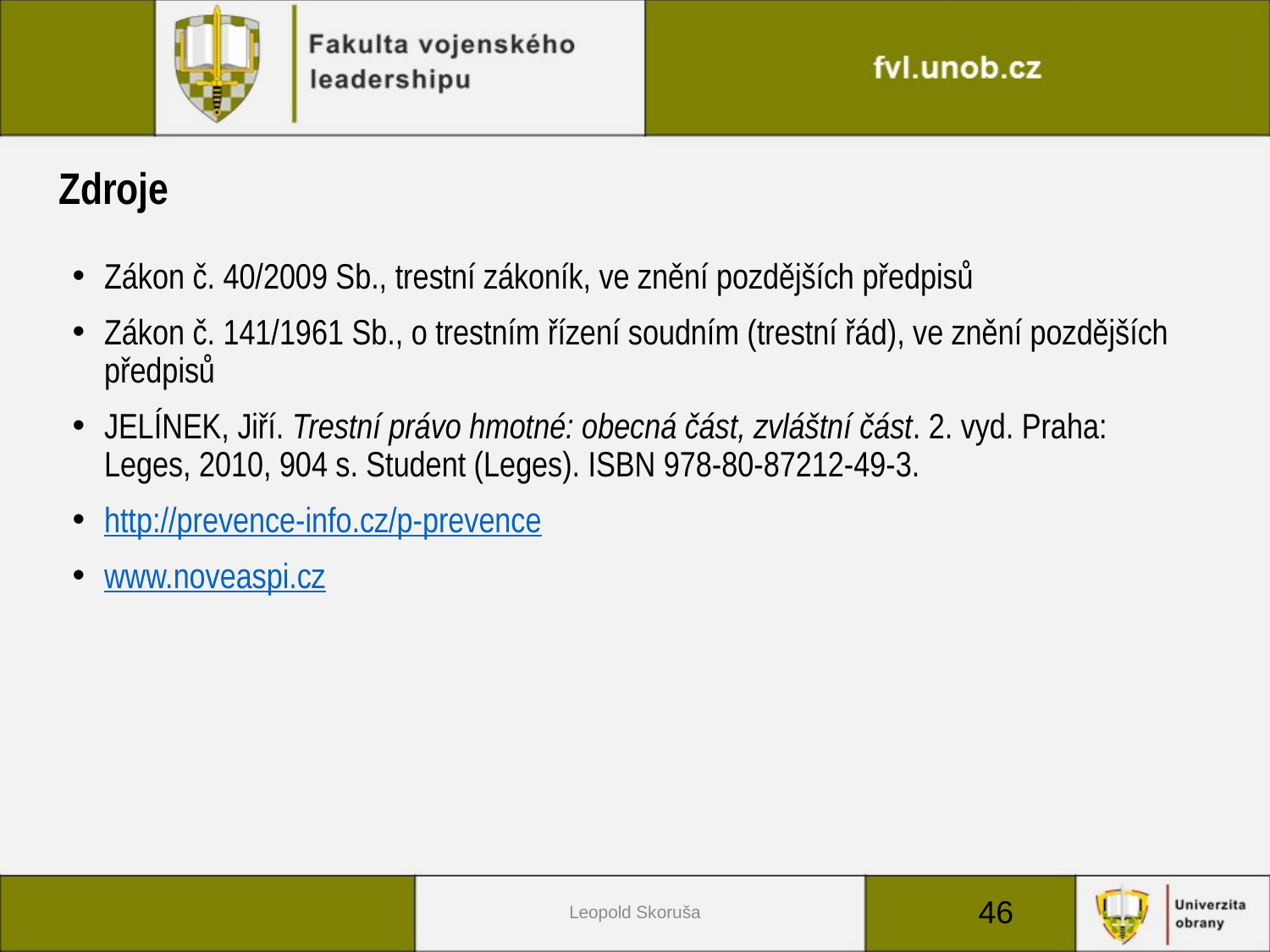

# Zdroje
Zákon č. 40/2009 Sb., trestní zákoník, ve znění pozdějších předpisů
Zákon č. 141/1961 Sb., o trestním řízení soudním (trestní řád), ve znění pozdějších předpisů
JELÍNEK, Jiří. Trestní právo hmotné: obecná část, zvláštní část. 2. vyd. Praha: Leges, 2010, 904 s. Student (Leges). ISBN 978-80-87212-49-3.
http://prevence-info.cz/p-prevence
www.noveaspi.cz

Leopold Skoruša
46